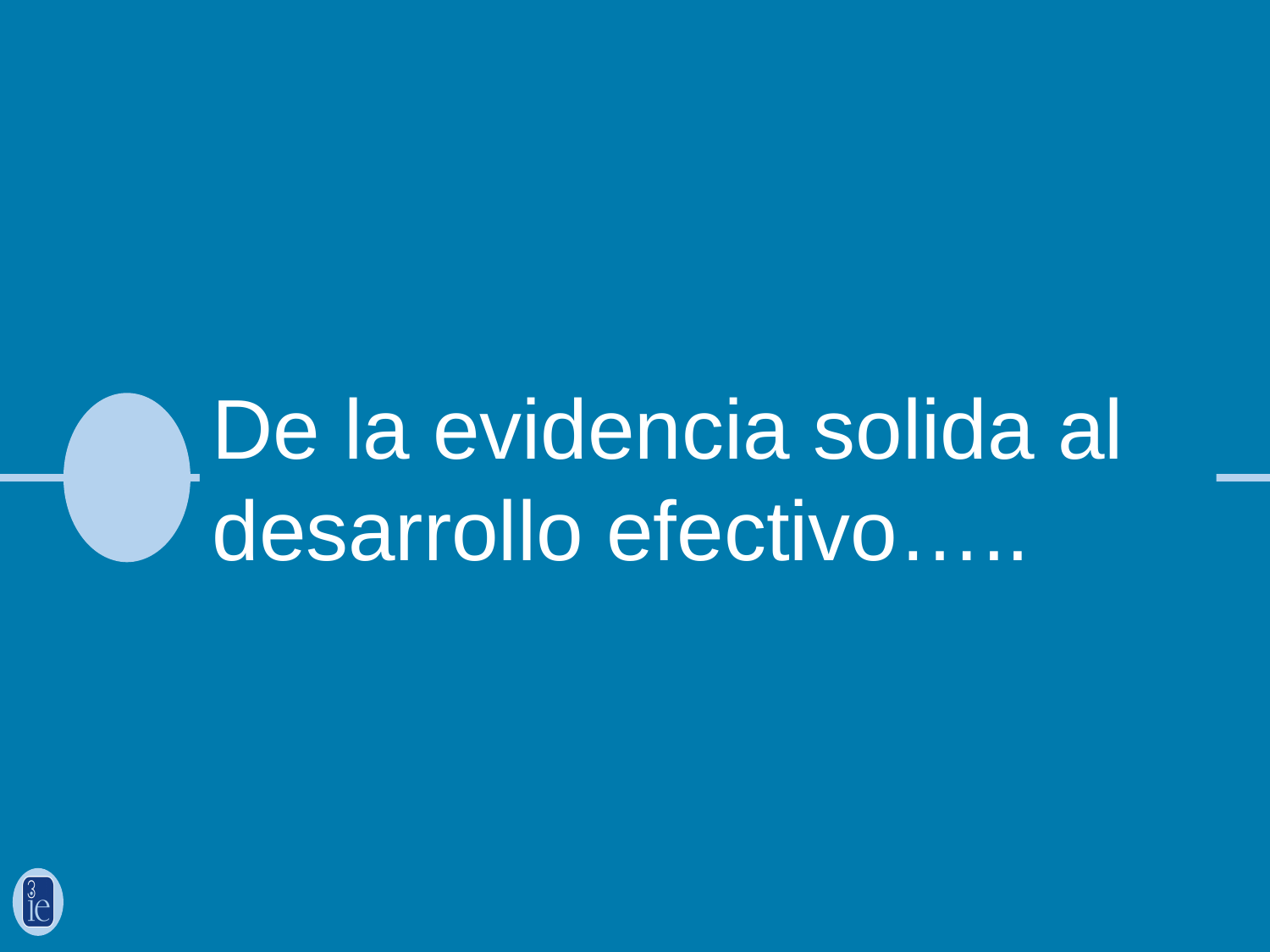

De la evidencia solida al desarrollo efectivo…..